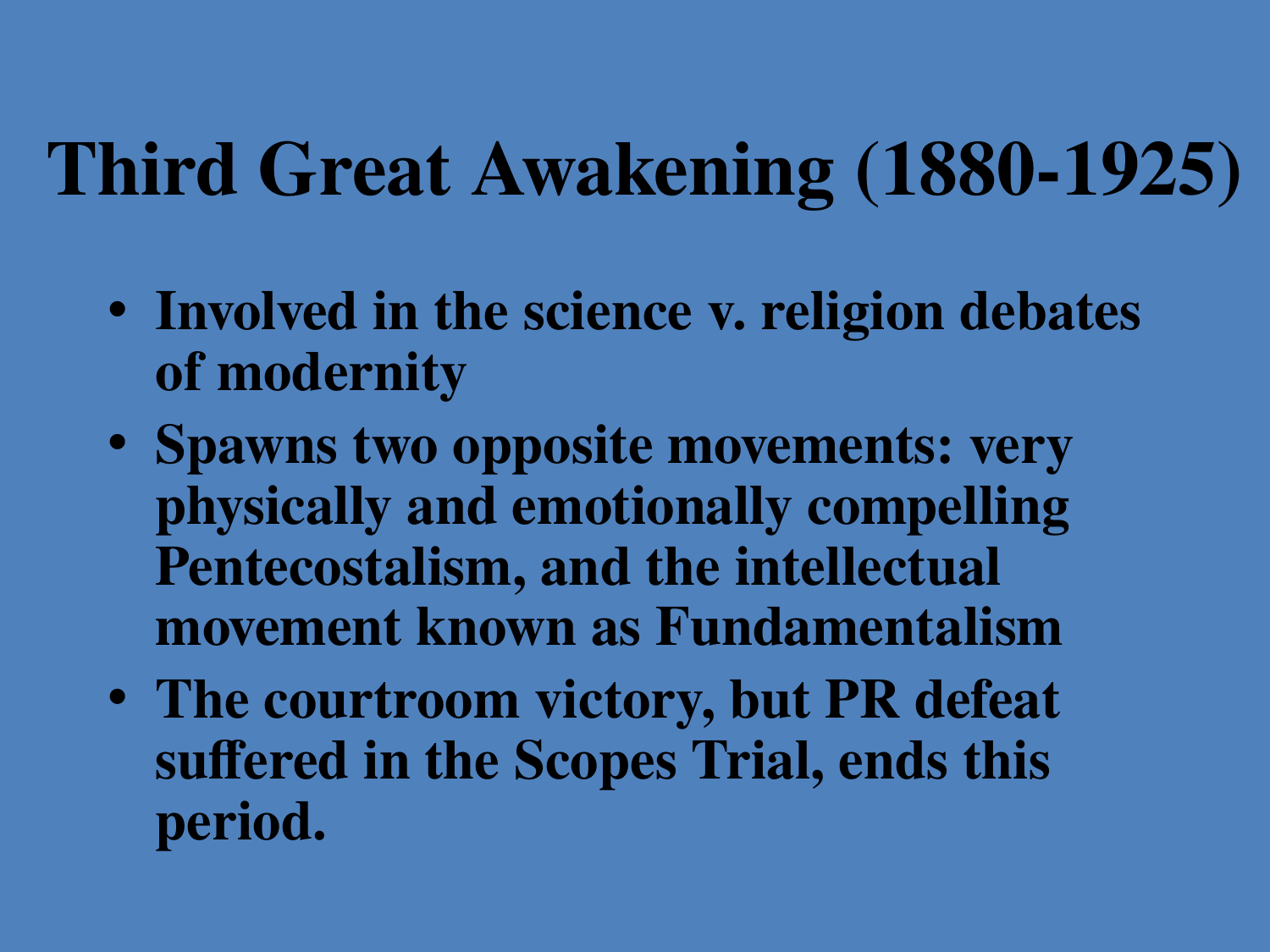

# Third Great Awakening (1880-1925)
Involved in the science v. religion debates of modernity
Spawns two opposite movements: very physically and emotionally compelling Pentecostalism, and the intellectual movement known as Fundamentalism
The courtroom victory, but PR defeat suffered in the Scopes Trial, ends this period.